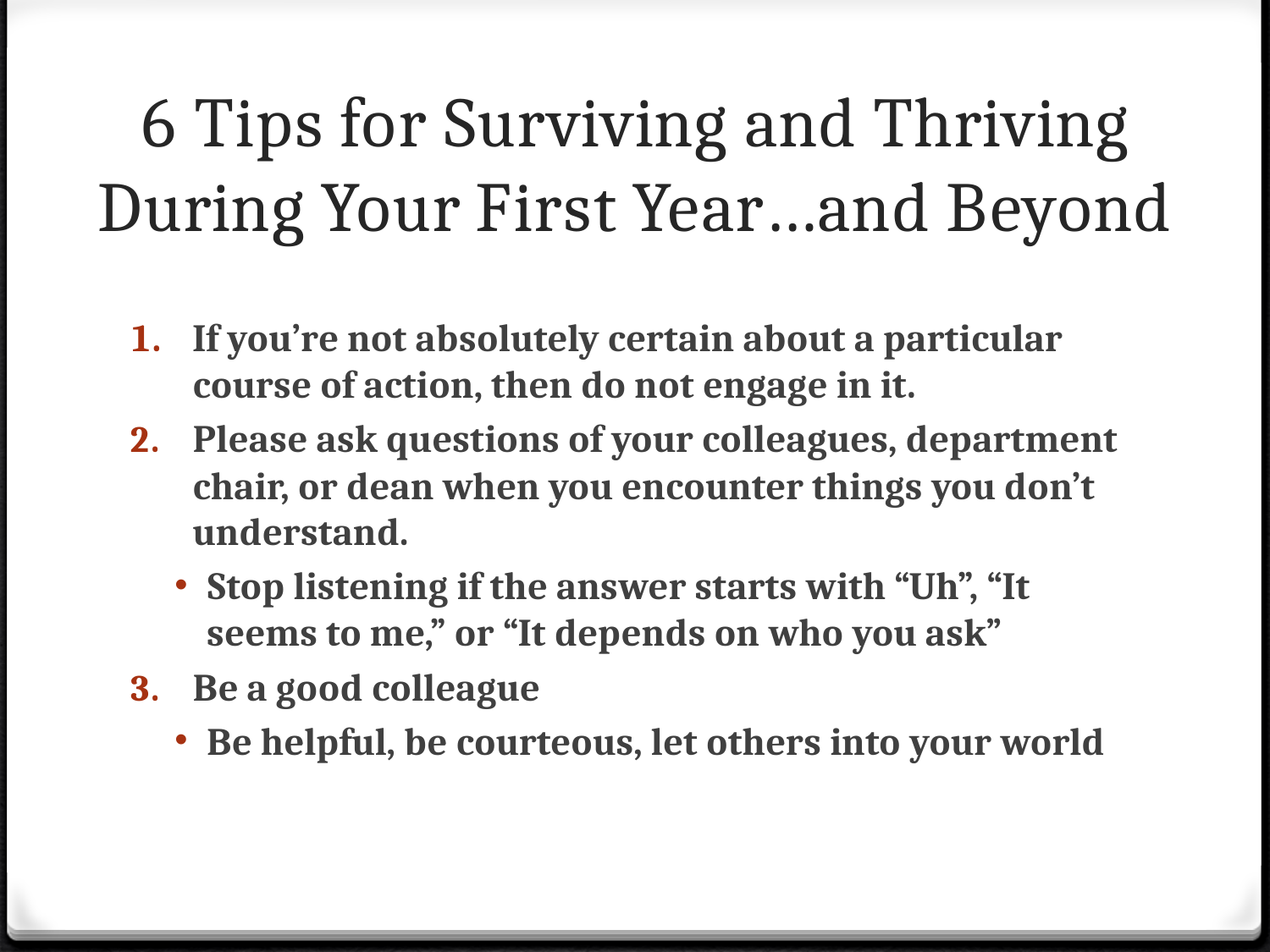

# 6 Tips for Surviving and Thriving During Your First Year…and Beyond
If you’re not absolutely certain about a particular course of action, then do not engage in it.
Please ask questions of your colleagues, department chair, or dean when you encounter things you don’t understand.
Stop listening if the answer starts with “Uh”, “It seems to me,” or “It depends on who you ask”
Be a good colleague
Be helpful, be courteous, let others into your world